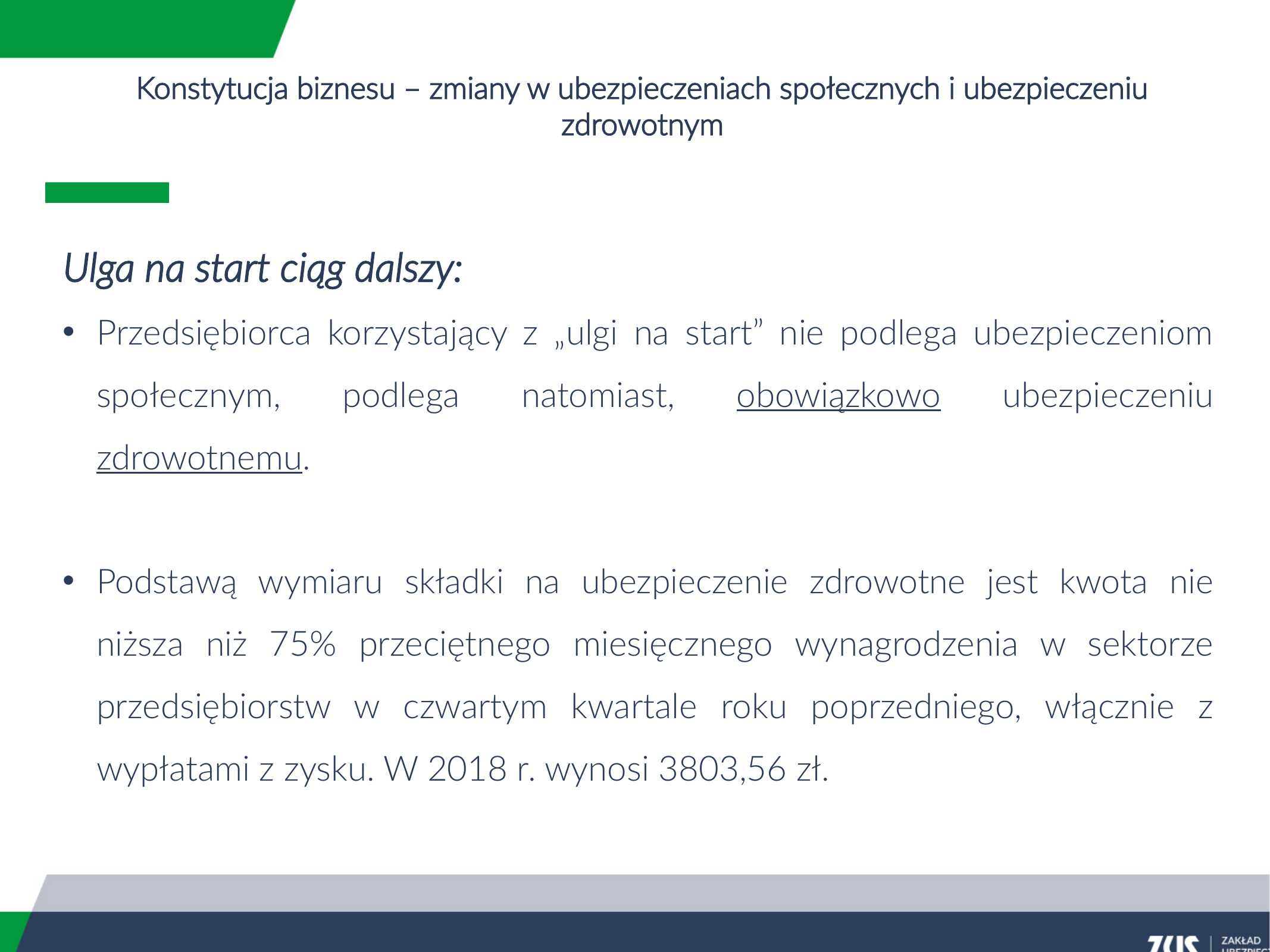

Konstytucja biznesu – zmiany w ubezpieczeniach społecznych i ubezpieczeniu zdrowotnym

Ulga na start ciąg dalszy:
Przedsiębiorca korzystający z „ulgi na start” nie podlega ubezpieczeniom społecznym, podlega natomiast, obowiązkowo ubezpieczeniu zdrowotnemu.

Podstawą wymiaru składki na ubezpieczenie zdrowotne jest kwota nie niższa niż 75% przeciętnego miesięcznego wynagrodzenia w sektorze przedsiębiorstw w czwartym kwartale roku poprzedniego, włącznie z wypłatami z zysku. W 2018 r. wynosi 3803,56 zł.